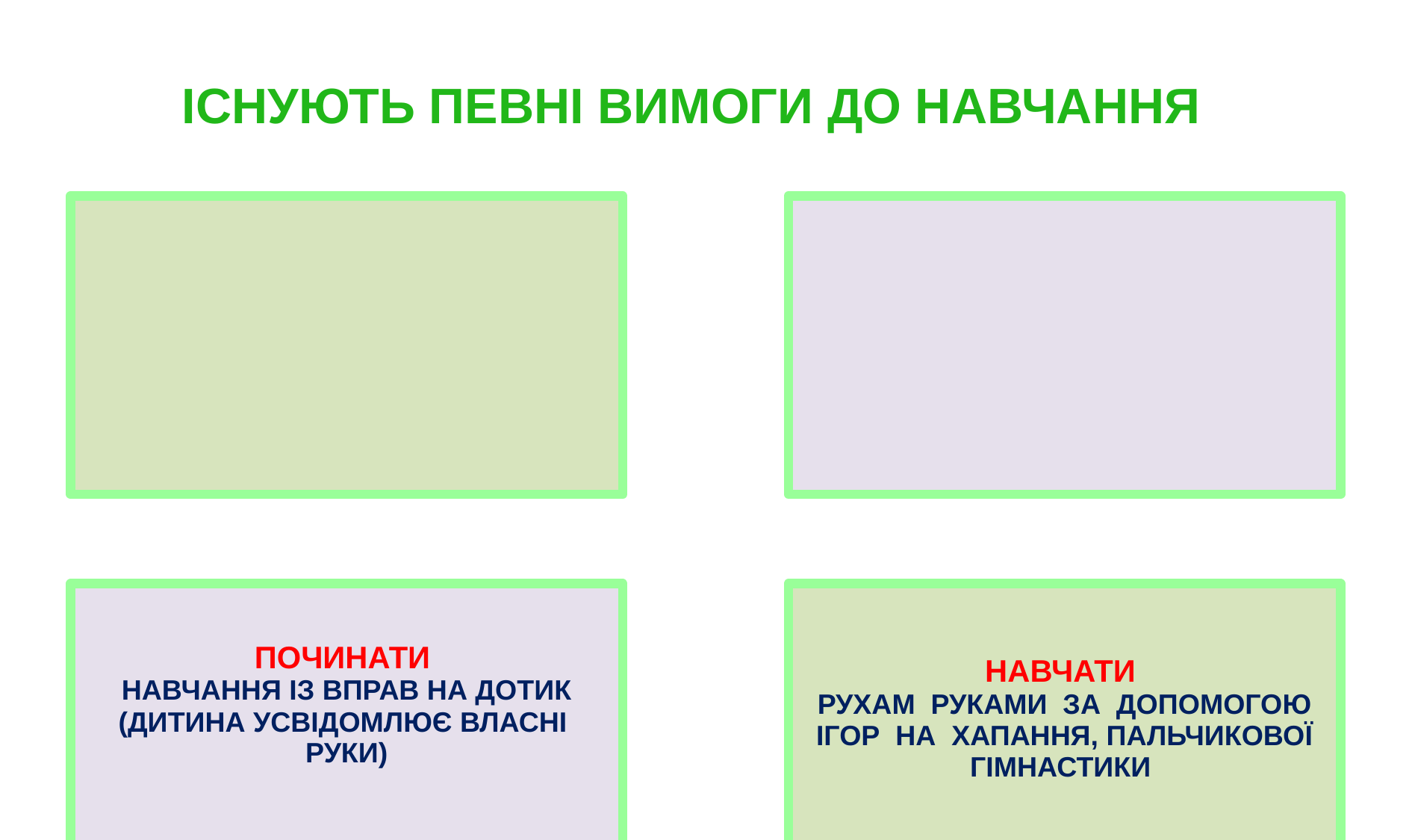

# ІСНУЮТЬ ПЕВНІ ВИМОГИ ДО НАВЧАННЯ
ПОЧИНАТИ
НАВЧАННЯ ІЗ ВПРАВ НА ДОТИК (ДИТИНА УСВІДОМЛЮЄ ВЛАСНІ  РУКИ)
НАВЧАТИ
 РУХАМ  РУКАМИ  ЗА  ДОПОМОГОЮ  ІГОР  НА  ХАПАННЯ, ПАЛЬЧИКОВОЇ ГІМНАСТИКИ